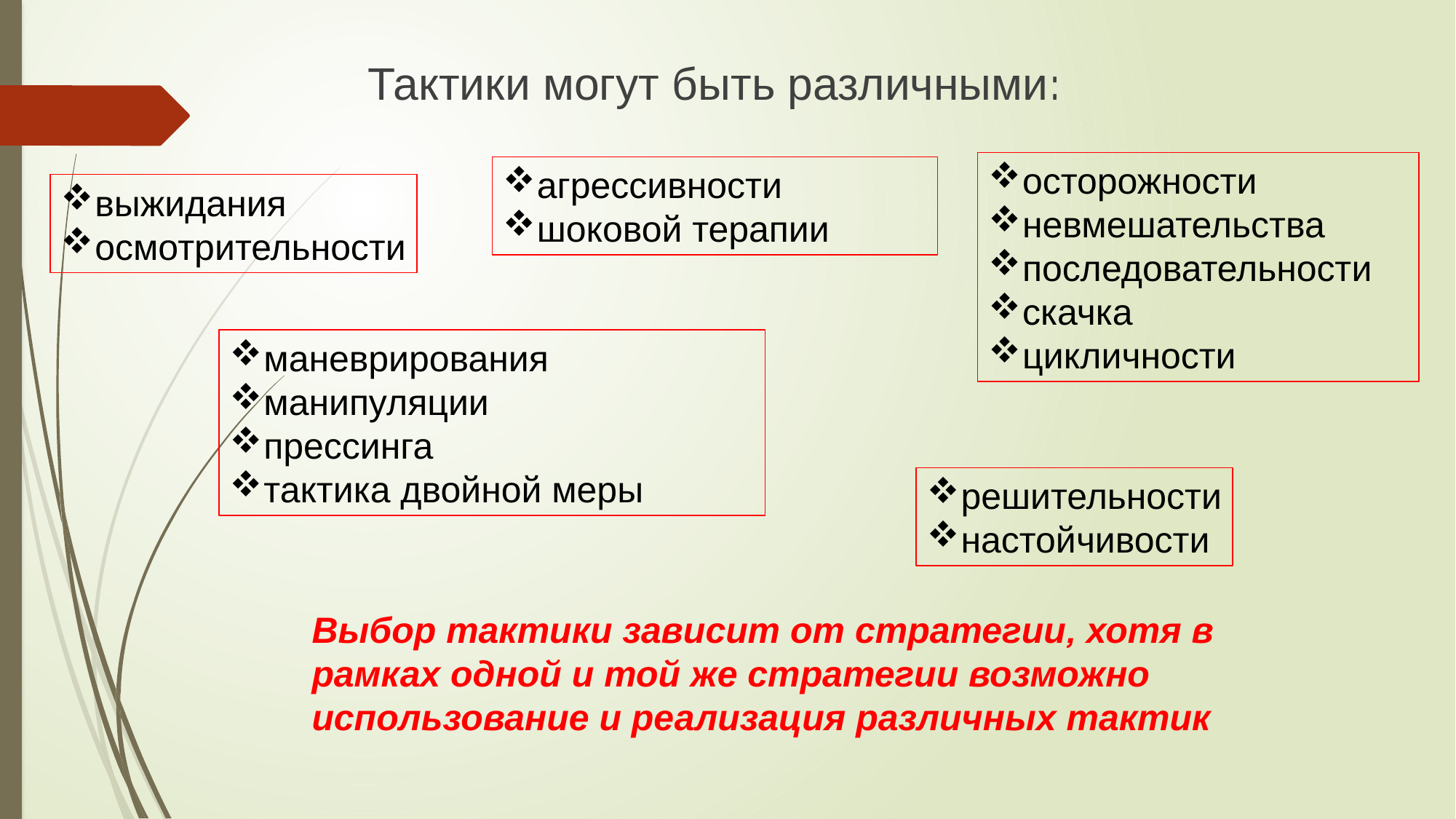

Тактики могут быть различными:

осторожности
невмешательства
последовательности
скачка
цикличности
агрессивности
шоковой терапии
выжидания
осмотрительности
маневрирования
манипуляции
прессинга
тактика двойной меры
решительности
настойчивости
Выбор тактики зависит от стратегии, хотя в рамках одной и той же стратегии возможно использование и реализация различных тактик